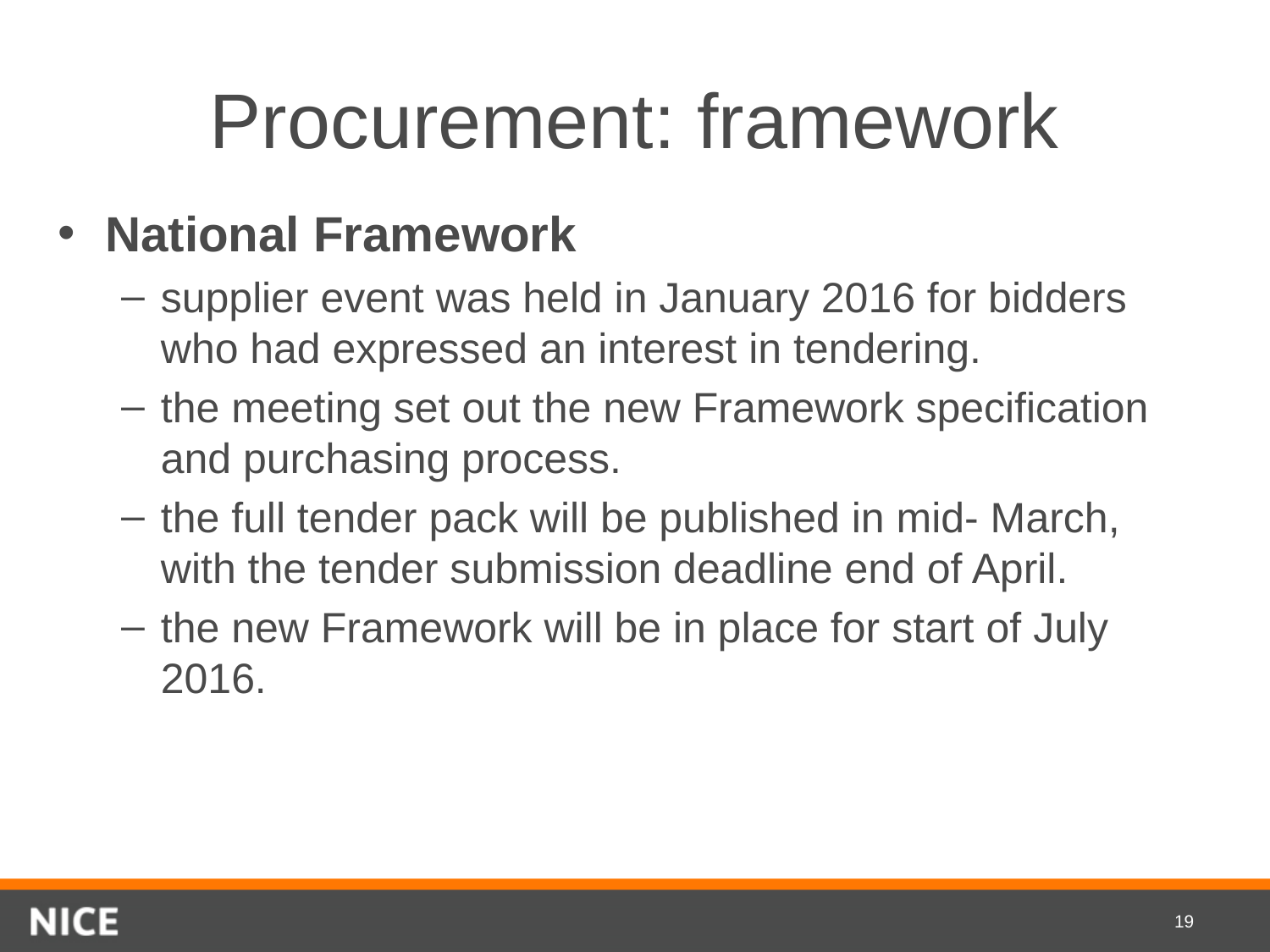

# Procurement: framework
National Framework
supplier event was held in January 2016 for bidders who had expressed an interest in tendering.
the meeting set out the new Framework specification and purchasing process.
the full tender pack will be published in mid- March, with the tender submission deadline end of April.
the new Framework will be in place for start of July 2016.

19